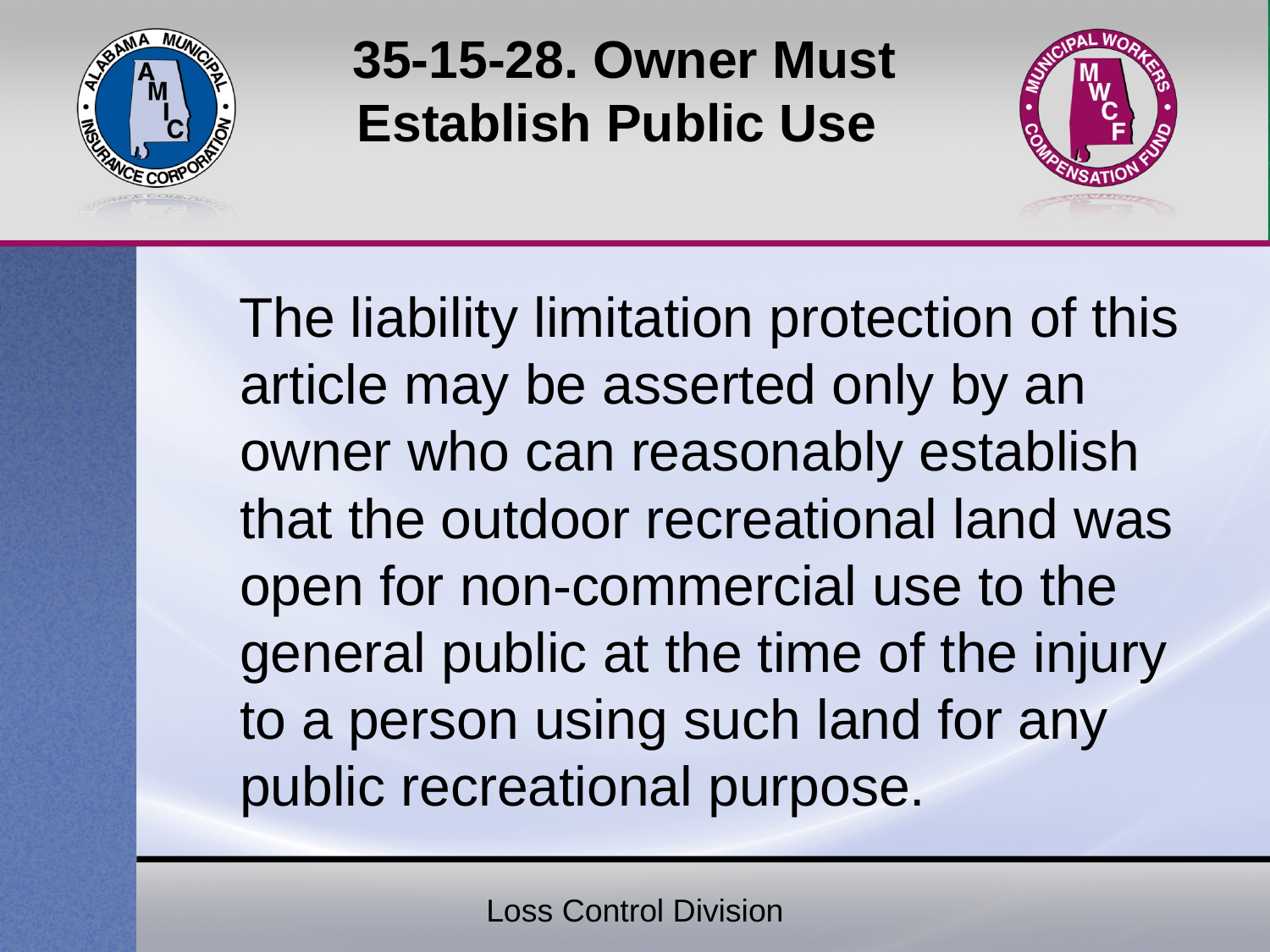

# 35-15-28. Owner Must Establish Public Use
   The liability limitation protection of this article may be asserted only by an owner who can reasonably establish that the outdoor recreational land was open for non-commercial use to the general public at the time of the injury to a person using such land for any public recreational purpose.